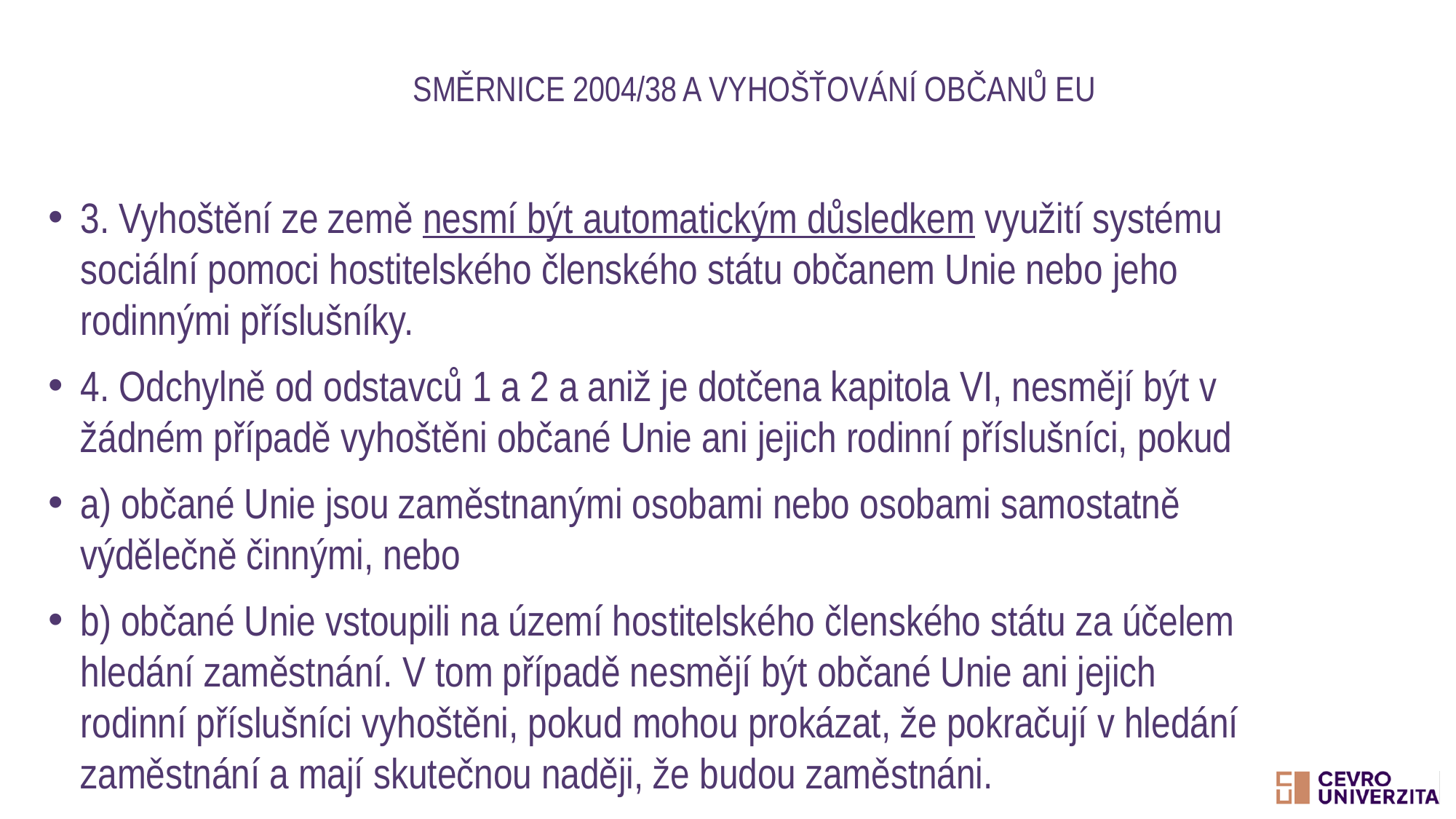

# Směrnice 2004/38 a vyhošťování občanů EU
3. Vyhoštění ze země nesmí být automatickým důsledkem využití systému sociální pomoci hostitelského členského státu občanem Unie nebo jeho rodinnými příslušníky.
4. Odchylně od odstavců 1 a 2 a aniž je dotčena kapitola VI, nesmějí být v žádném případě vyhoštěni občané Unie ani jejich rodinní příslušníci, pokud
a) občané Unie jsou zaměstnanými osobami nebo osobami samostatně výdělečně činnými, nebo
b) občané Unie vstoupili na území hostitelského členského státu za účelem hledání zaměstnání. V tom případě nesmějí být občané Unie ani jejich rodinní příslušníci vyhoštěni, pokud mohou prokázat, že pokračují v hledání zaměstnání a mají skutečnou naději, že budou zaměstnáni.